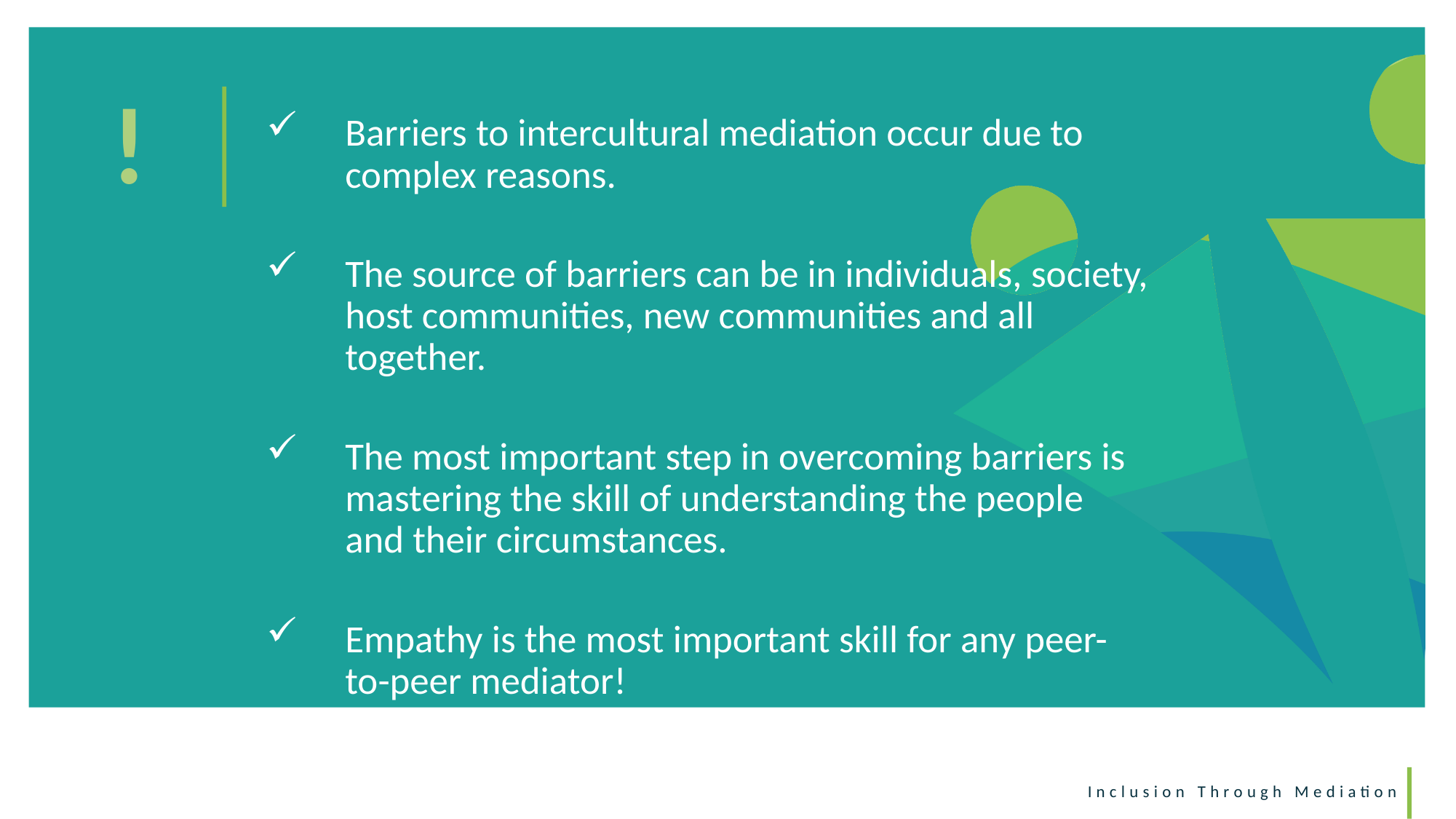

!
Barriers to intercultural mediation occur due to complex reasons.

The source of barriers can be in individuals, society, host communities, new communities and all together.

The most important step in overcoming barriers is mastering the skill of understanding the people and their circumstances.

Empathy is the most important skill for any peer-to-peer mediator!